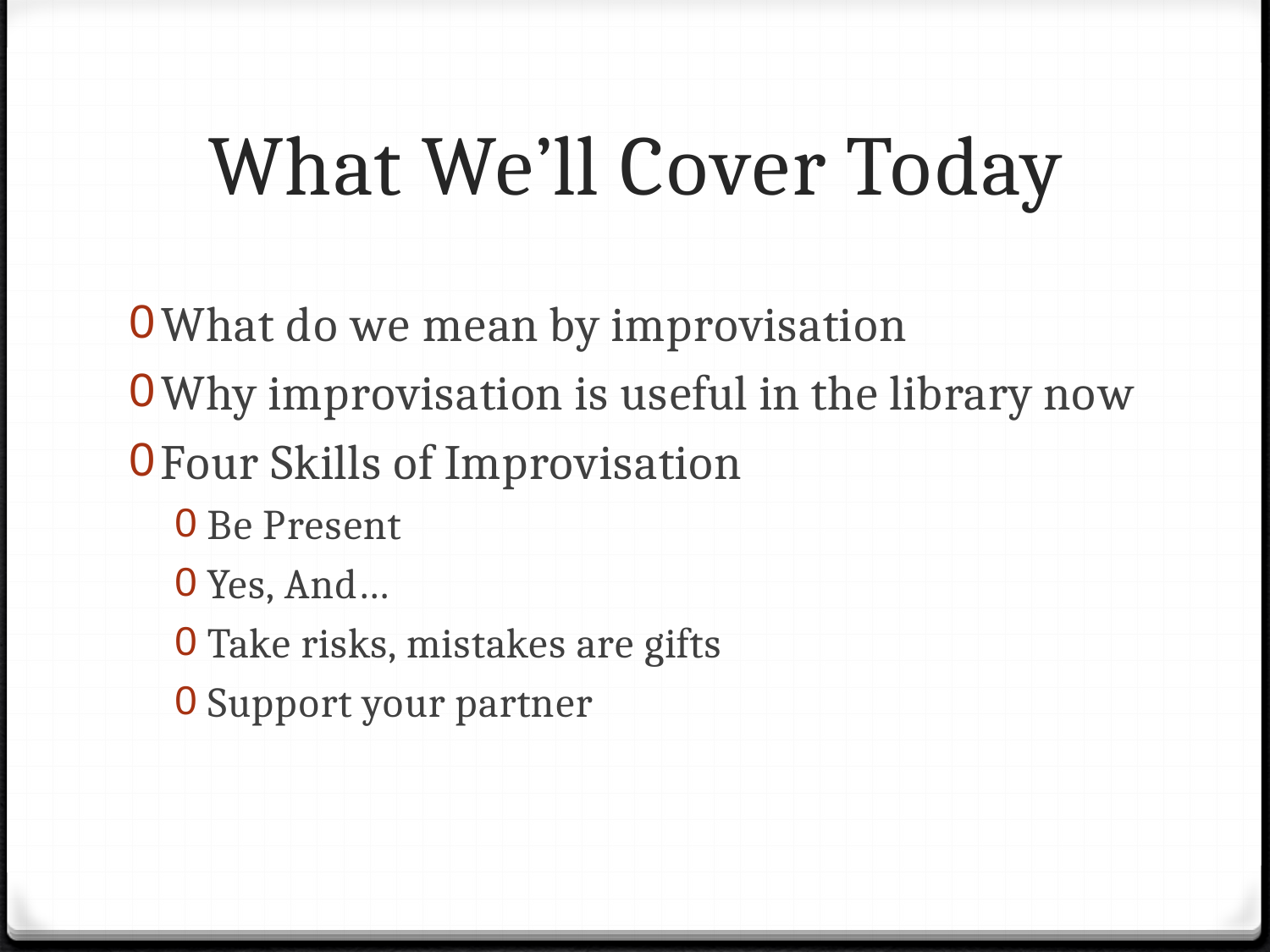

# What We’ll Cover Today
What do we mean by improvisation
Why improvisation is useful in the library now
Four Skills of Improvisation
Be Present
Yes, And…
Take risks, mistakes are gifts
Support your partner